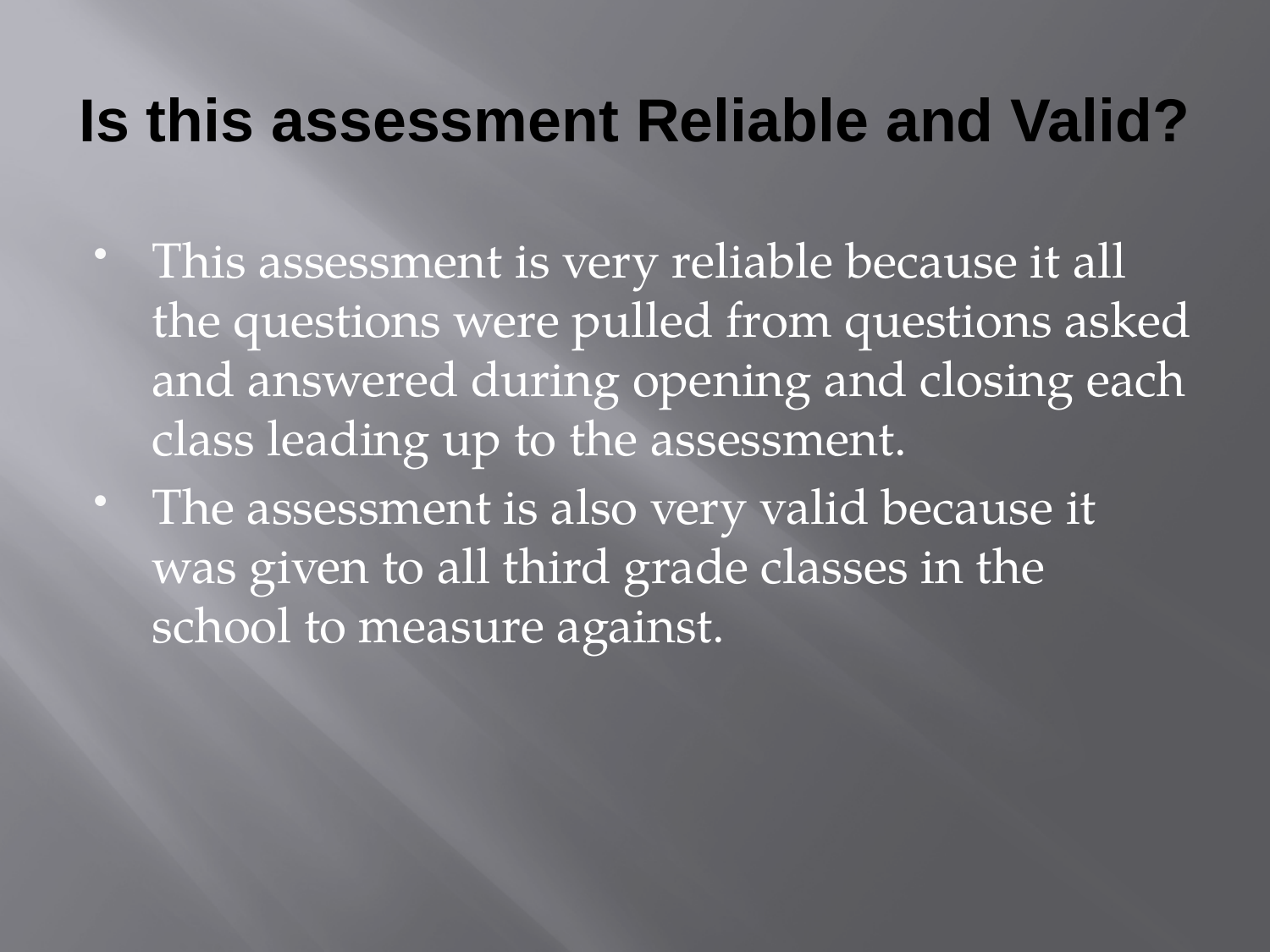

# Is this assessment Reliable and Valid?
This assessment is very reliable because it all the questions were pulled from questions asked and answered during opening and closing each class leading up to the assessment.
The assessment is also very valid because it was given to all third grade classes in the school to measure against.